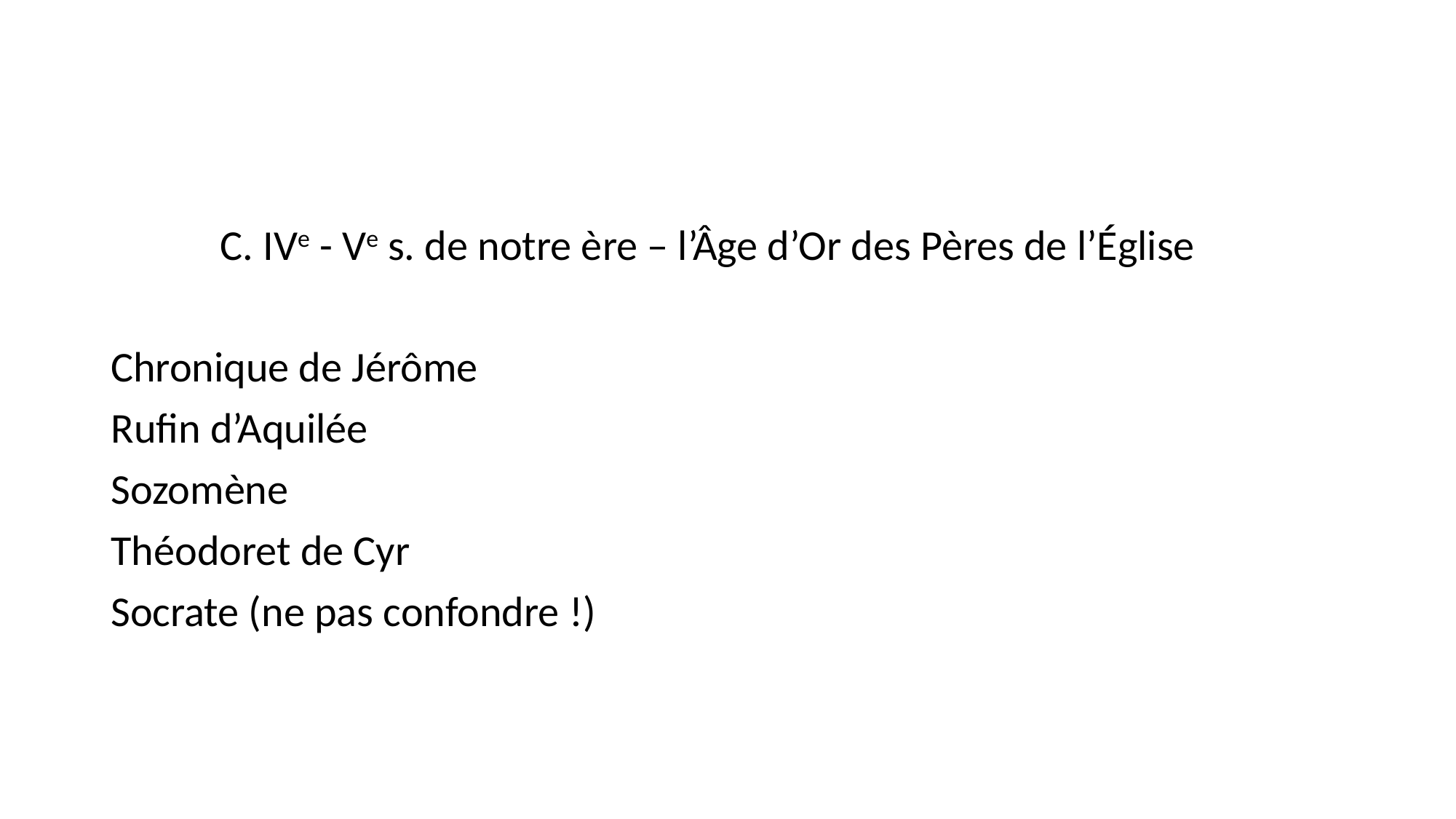

#
	C. IVe - Ve s. de notre ère – l’Âge d’Or des Pères de l’Église

Chronique de Jérôme
Rufin d’Aquilée
Sozomène
Théodoret de Cyr
Socrate (ne pas confondre !)